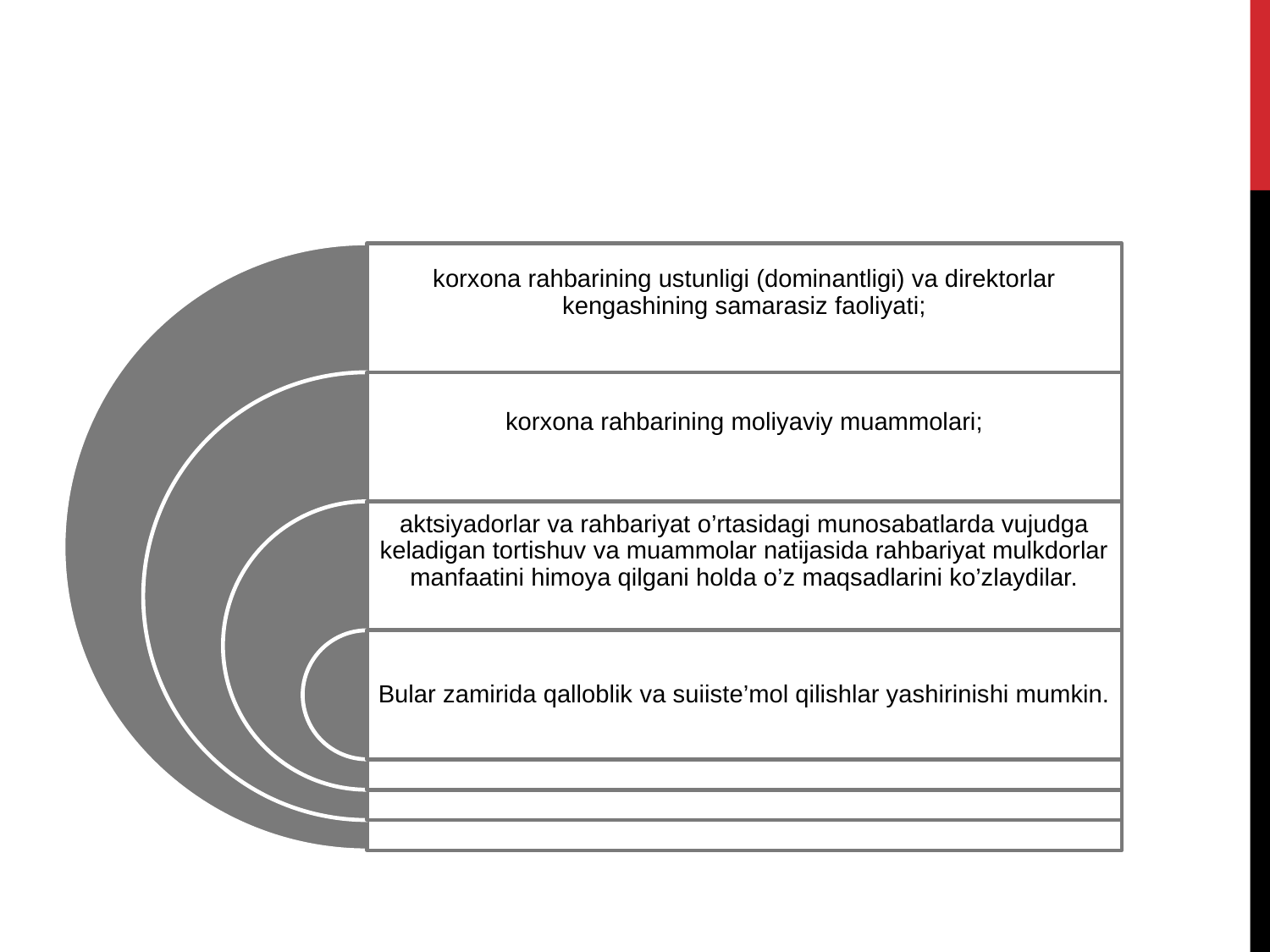

korxona rahbarining ustunligi (dominantligi) va direktorlar kengashining samarasiz faoliyati;
korxona rahbarining moliyaviy muammolari;
aktsiyadorlar va rahbariyat o’rtasidagi munosabatlarda vujudga keladigan tortishuv va muammolar natijasida rahbariyat mulkdorlar manfaatini himoya qilgani holda o’z maqsadlarini ko’zlaydilar.
Bular zamirida qalloblik va suiiste’mol qilishlar yashirinishi mumkin.